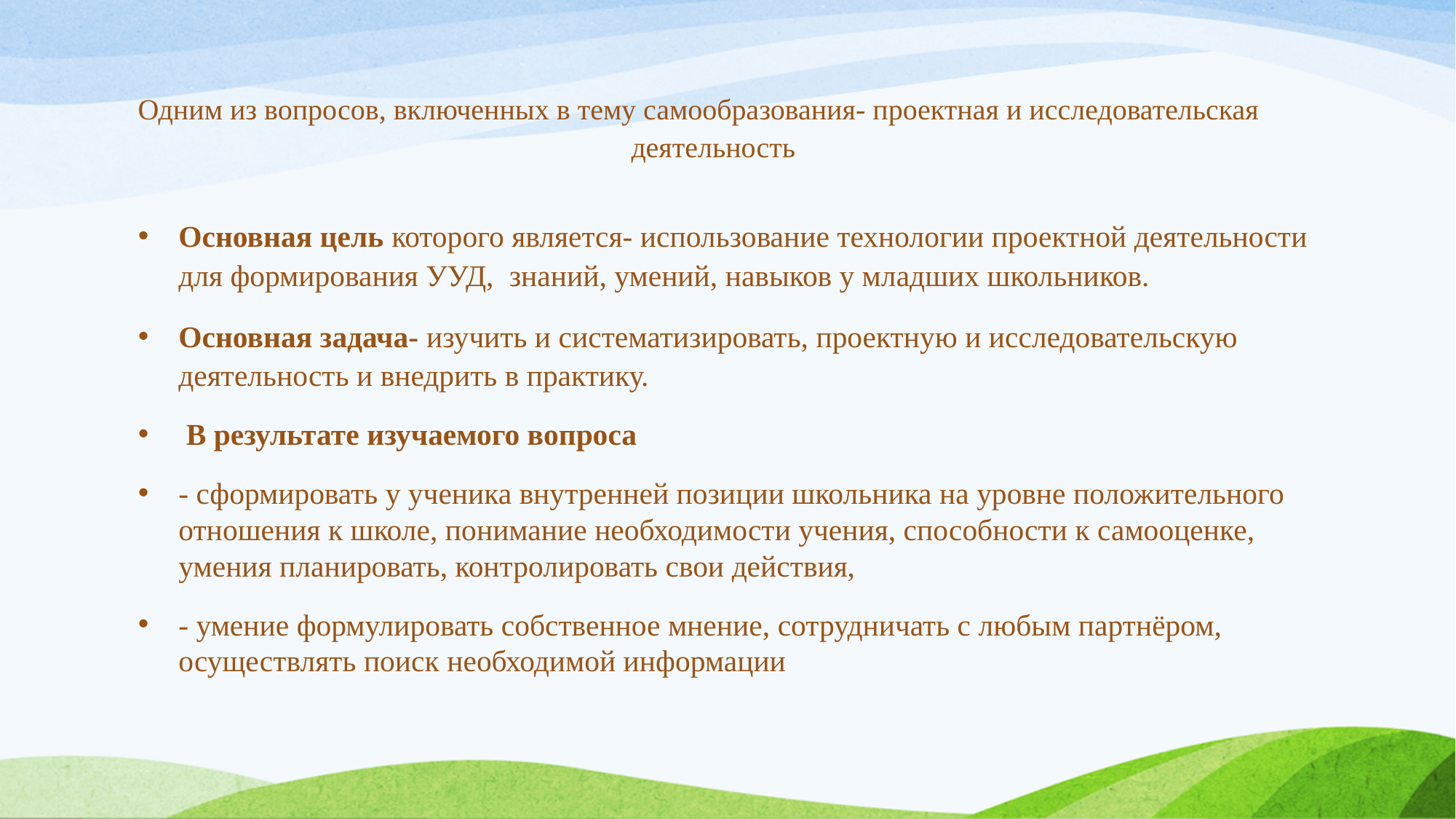

# Одним из вопросов, включенных в тему самообразования- проектная и исследовательская деятельность
Основная цель которого является- использование технологии проектной деятельности для формирования УУД,  знаний, умений, навыков у младших школьников.
Основная задача- изучить и систематизировать, проектную и исследовательскую деятельность и внедрить в практику.
 В результате изучаемого вопроса
- сформировать у ученика внутренней позиции школьника на уровне положительного отношения к школе, понимание необходимости учения, способности к самооценке, умения планировать, контролировать свои действия,
- умение формулировать собственное мнение, сотрудничать с любым партнёром, осуществлять поиск необходимой информации